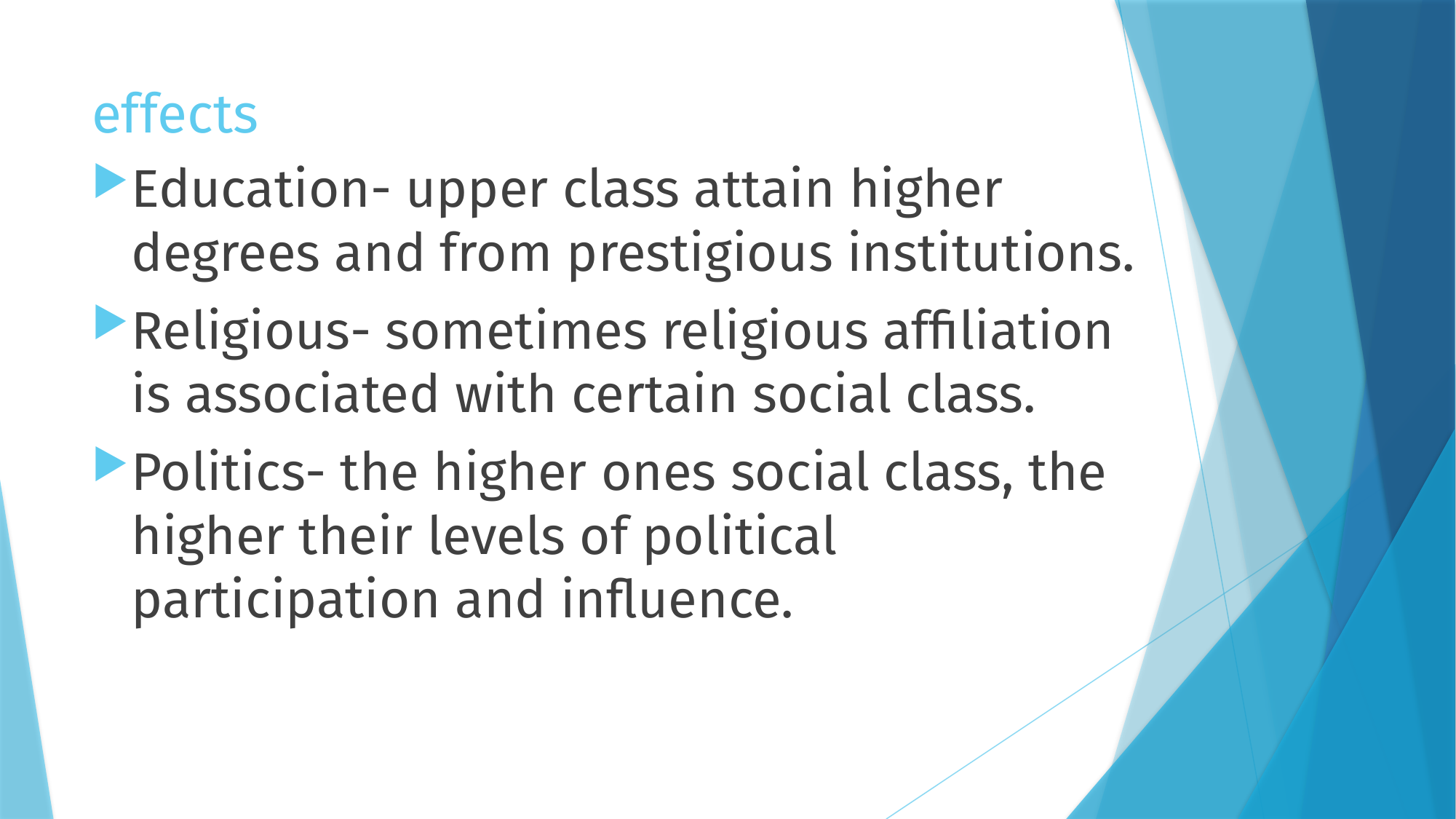

# effects
Education- upper class attain higher degrees and from prestigious institutions.
Religious- sometimes religious affiliation is associated with certain social class.
Politics- the higher ones social class, the higher their levels of political participation and influence.